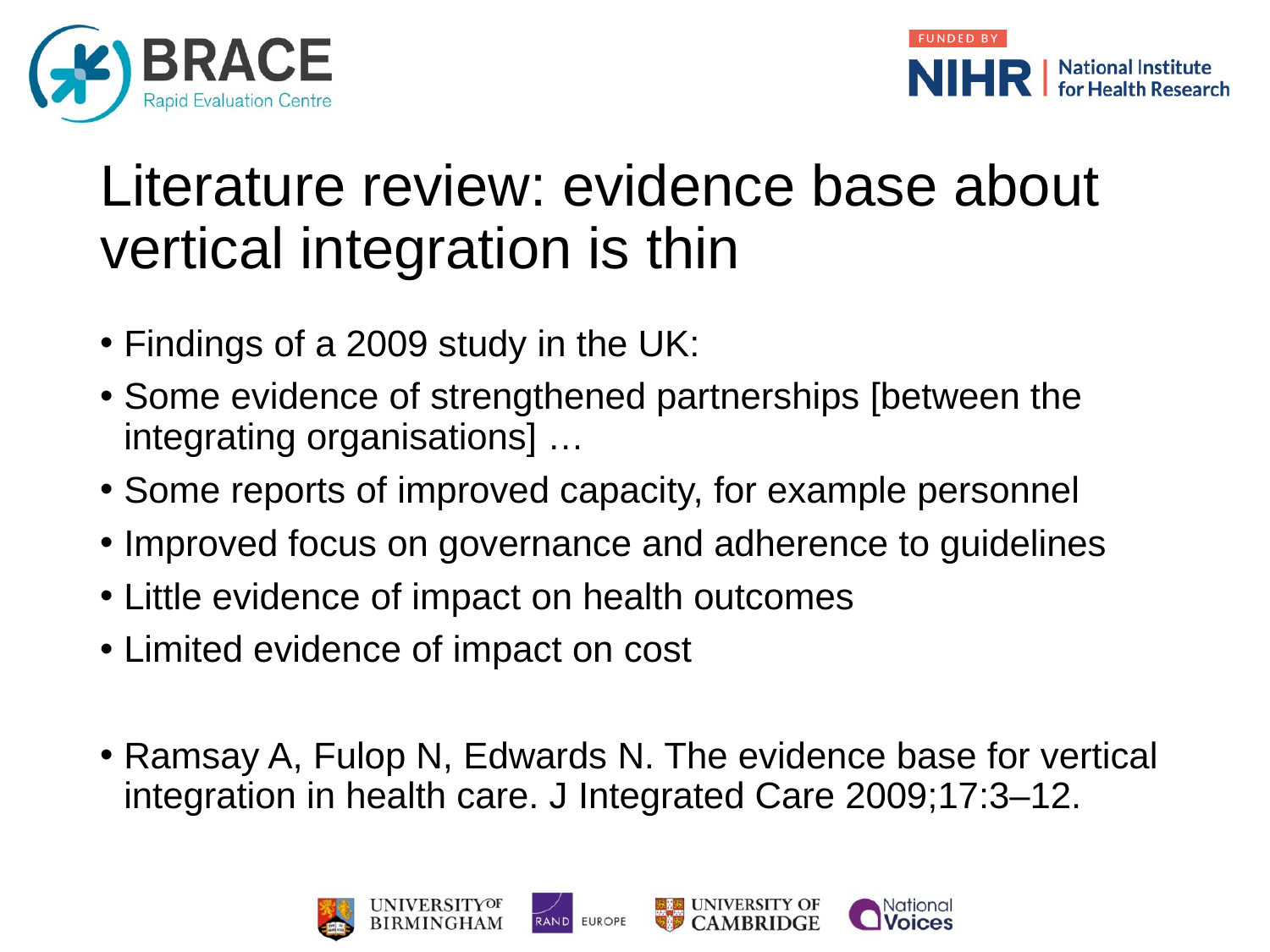

# Literature review: evidence base about vertical integration is thin
Findings of a 2009 study in the UK:
Some evidence of strengthened partnerships [between the integrating organisations] …
Some reports of improved capacity, for example personnel
Improved focus on governance and adherence to guidelines
Little evidence of impact on health outcomes
Limited evidence of impact on cost

Ramsay A, Fulop N, Edwards N. The evidence base for vertical integration in health care. J Integrated Care 2009;17:3–12.